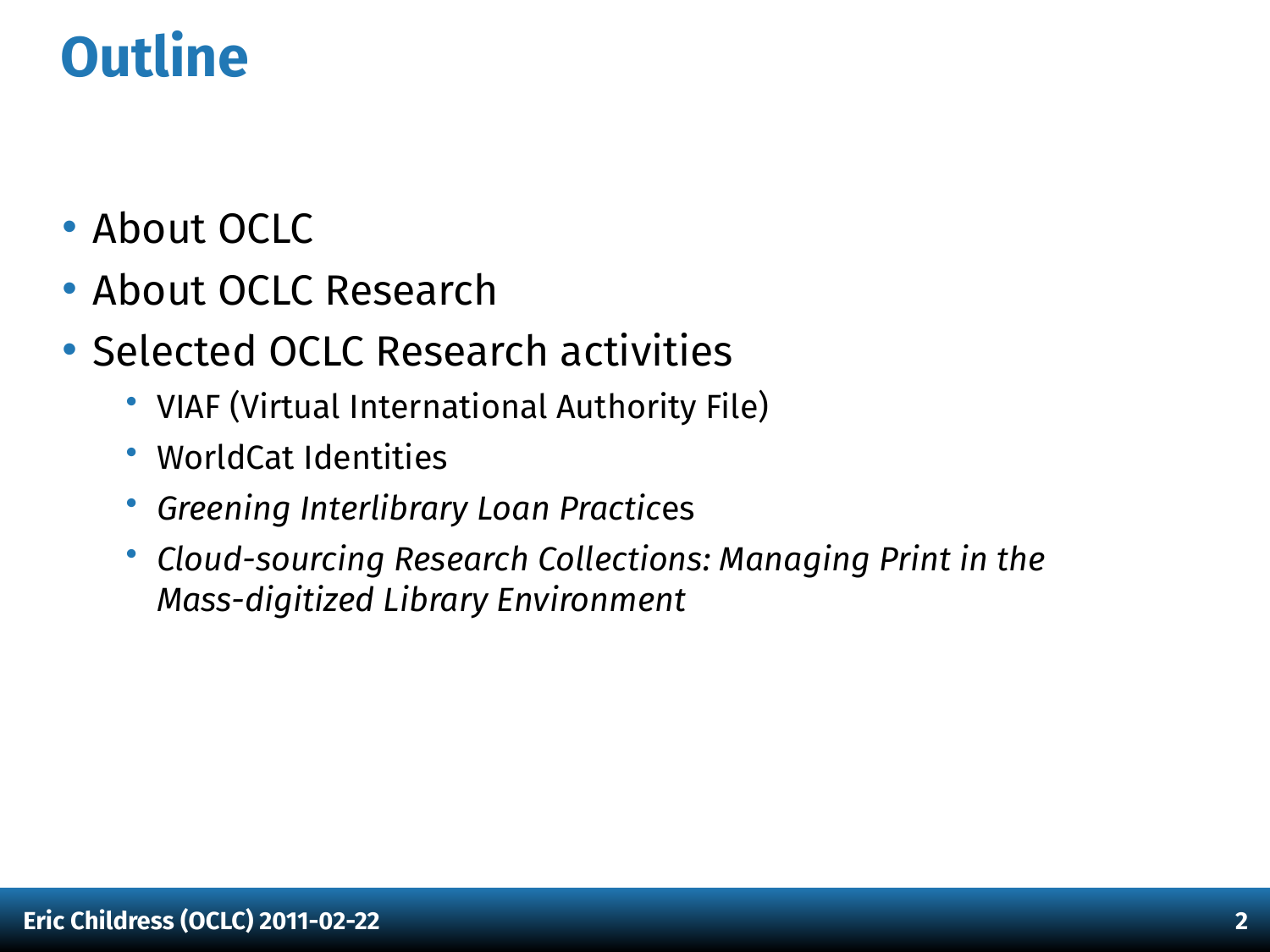

# Outline
About OCLC
About OCLC Research
Selected OCLC Research activities
VIAF (Virtual International Authority File)
WorldCat Identities
Greening Interlibrary Loan Practices
Cloud-sourcing Research Collections: Managing Print in the Mass-digitized Library Environment